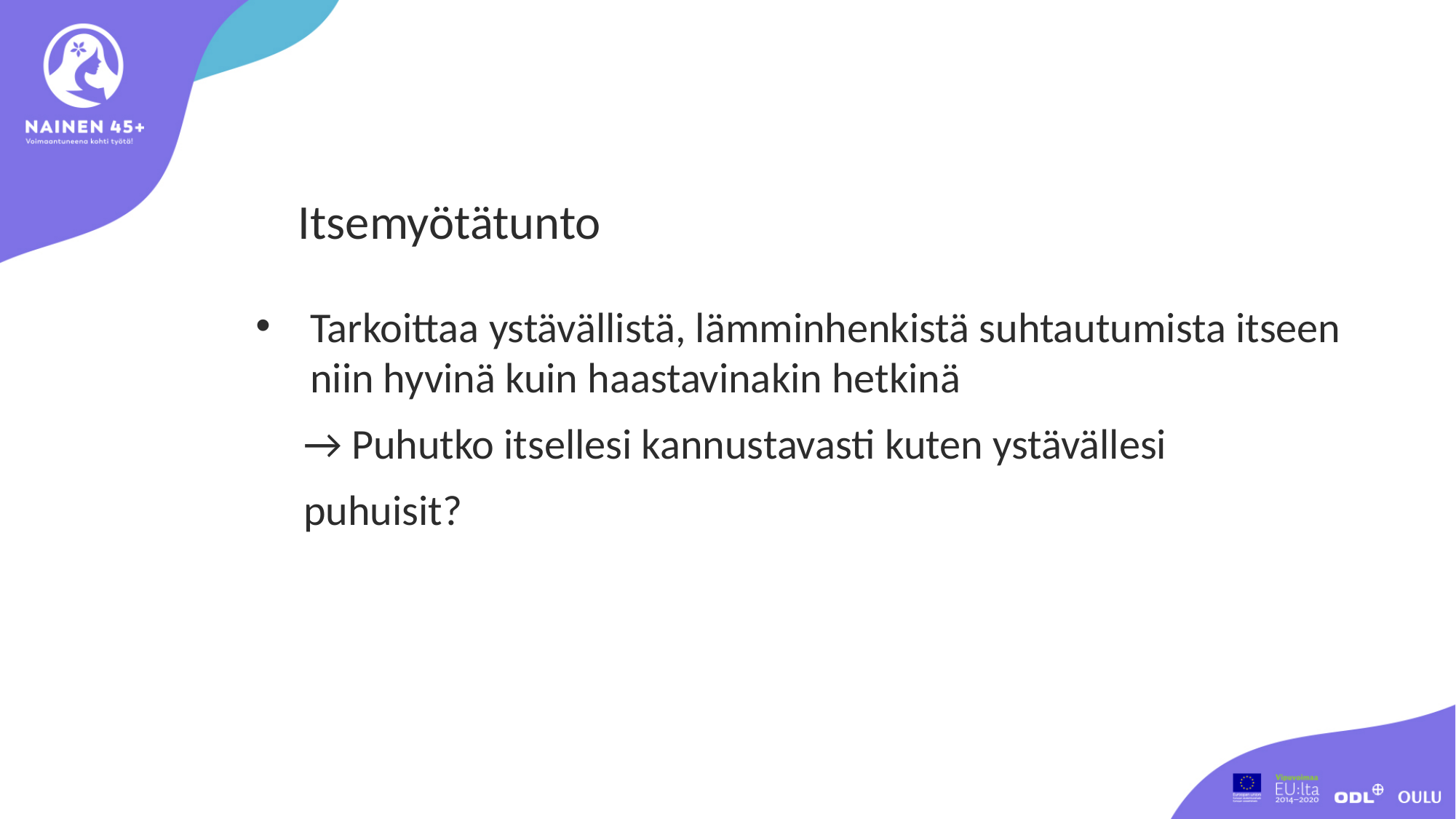

Itsemyötätunto
Tarkoittaa ystävällistä, lämminhenkistä suhtautumista itseen niin hyvinä kuin haastavinakin hetkinä
     → Puhutko itsellesi kannustavasti kuten ystävällesi
     puhuisit?